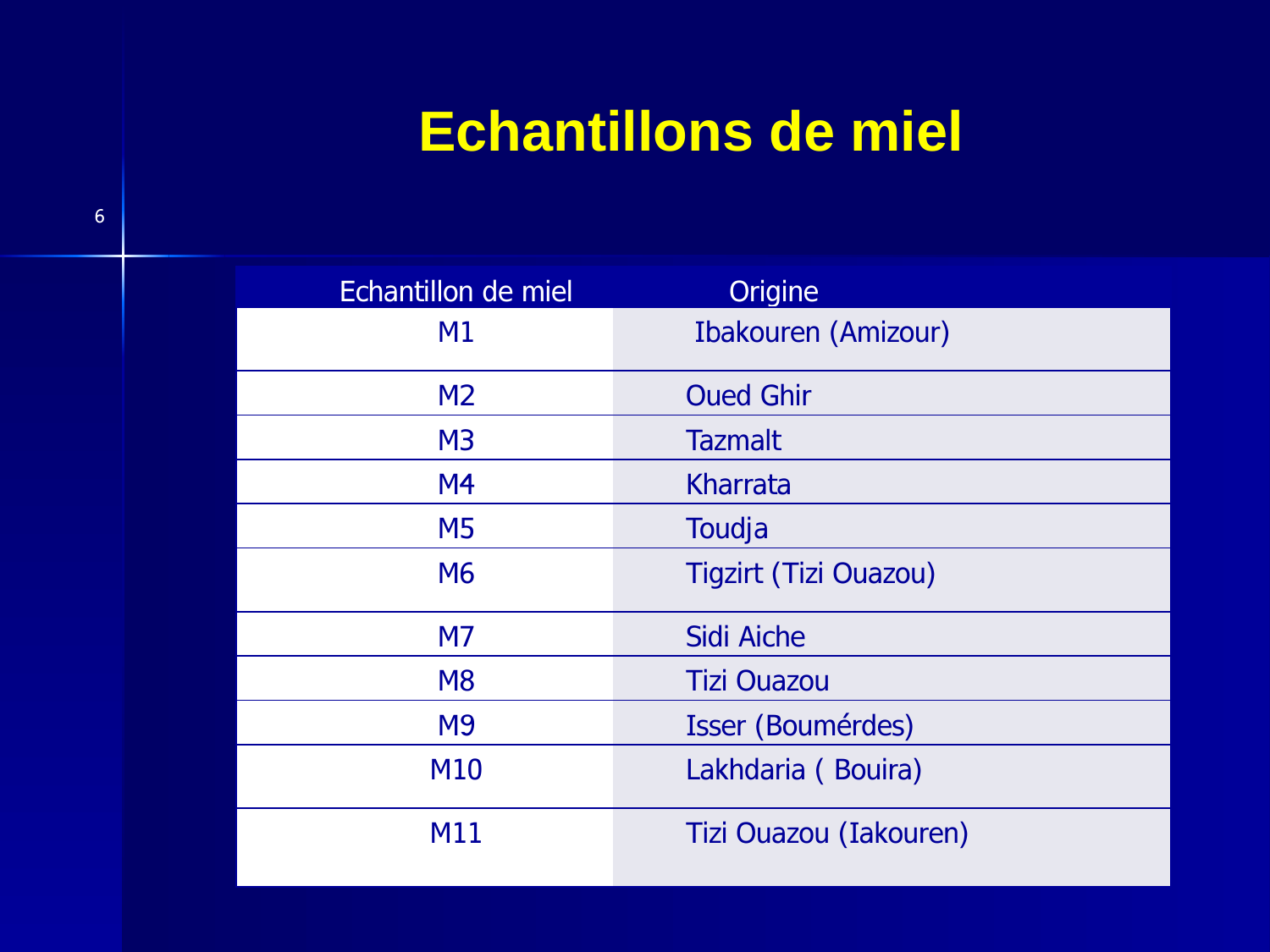

# Echantillons de miel
6
| Echantillon de miel | Origine |
| --- | --- |
| M1 | Ibakouren (Amizour) |
| M2 | Oued Ghir |
| M3 | Tazmalt |
| M4 | Kharrata |
| M5 | Toudja |
| M6 | Tigzirt (Tizi Ouazou) |
| M7 | Sidi Aiche |
| M8 | Tizi Ouazou |
| M9 | Isser (Boumérdes) |
| M10 | Lakhdaria ( Bouira) |
| M11 | Tizi Ouazou (Iakouren) |